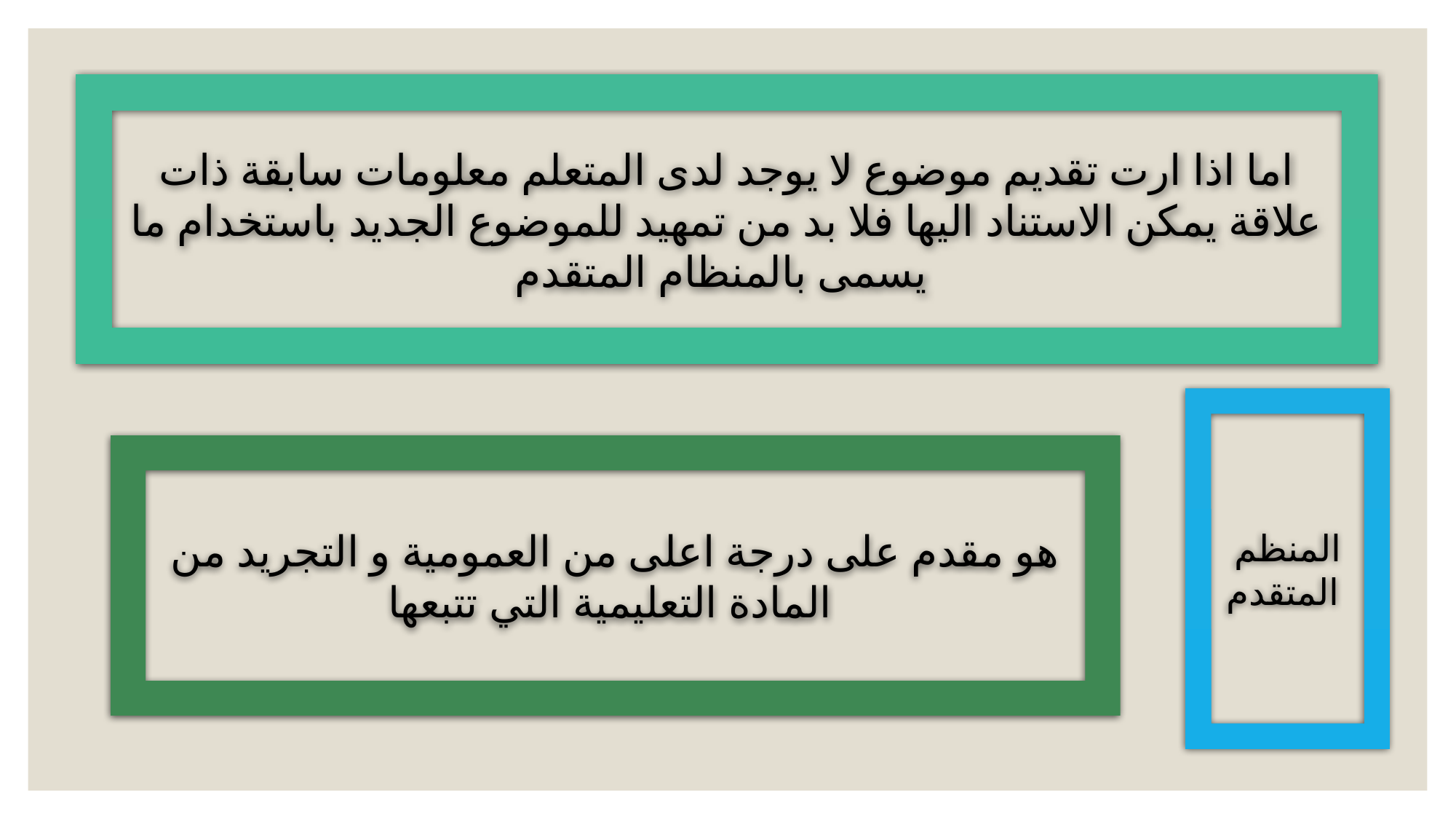

اما اذا ارت تقديم موضوع لا يوجد لدى المتعلم معلومات سابقة ذات علاقة يمكن الاستناد اليها فلا بد من تمهيد للموضوع الجديد باستخدام ما يسمى بالمنظام المتقدم
المنظم المتقدم
هو مقدم على درجة اعلى من العمومية و التجريد من المادة التعليمية التي تتبعها